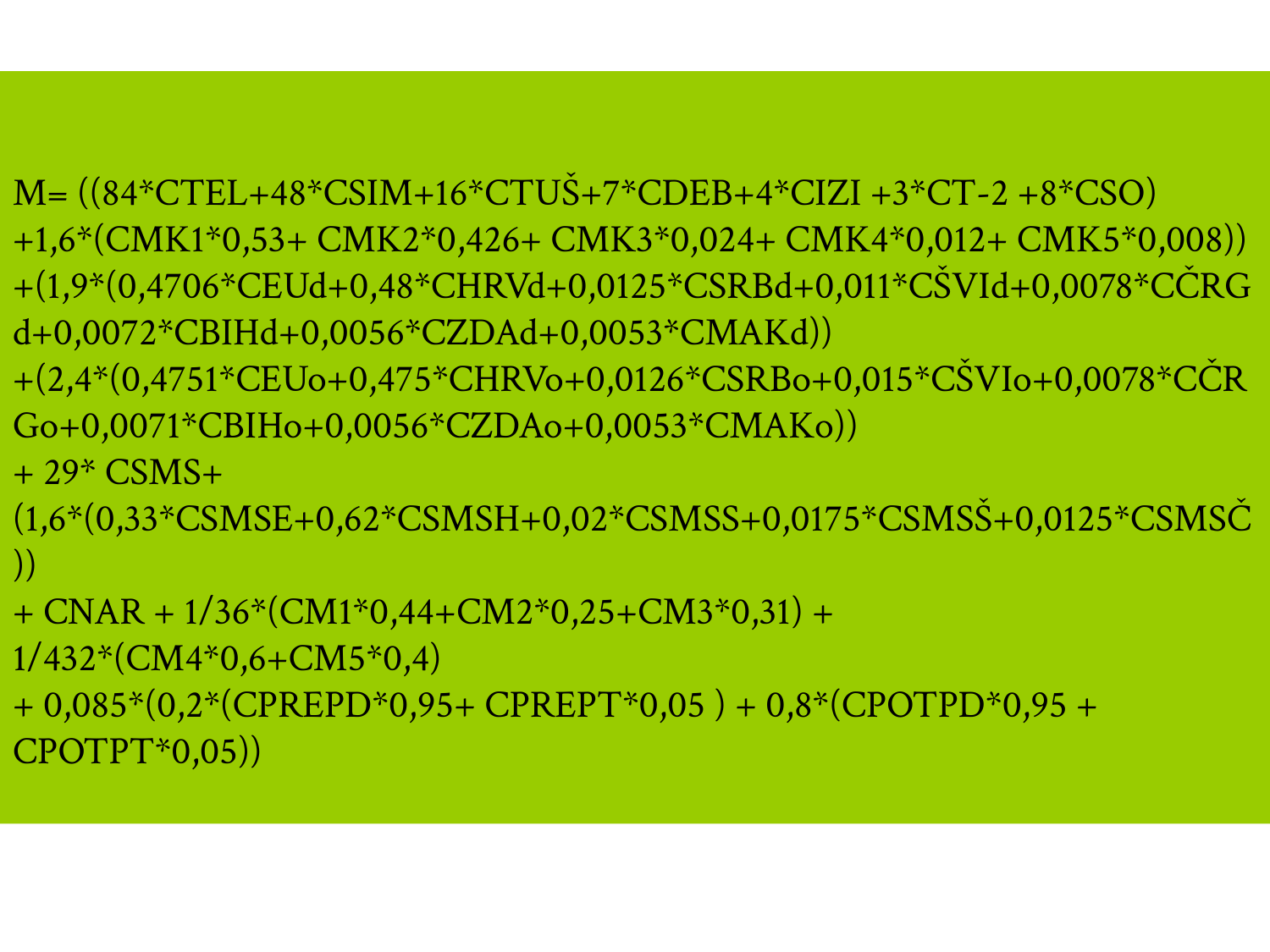

# Uštede

M= ((84*CTEL+48*CSIM+16*CTUŠ+7*CDEB+4*CIZI +3*CT-2 +8*CSO)
+1,6*(CMK1*0,53+ CMK2*0,426+ CMK3*0,024+ CMK4*0,012+ CMK5*0,008))
+(1,9*(0,4706*CEUd+0,48*CHRVd+0,0125*CSRBd+0,011*CŠVId+0,0078*CČRGd+0,0072*CBIHd+0,0056*CZDAd+0,0053*CMAKd))
+(2,4*(0,4751*CEUo+0,475*CHRVo+0,0126*CSRBo+0,015*CŠVIo+0,0078*CČRGo+0,0071*CBIHo+0,0056*CZDAo+0,0053*CMAKo))
+ 29* CSMS+ (1,6*(0,33*CSMSE+0,62*CSMSH+0,02*CSMSS+0,0175*CSMSŠ+0,0125*CSMSČ))
+ CNAR + 1/36*(CM1*0,44+CM2*0,25+CM3*0,31) + 1/432*(CM4*0,6+CM5*0,4)
+ 0,085*(0,2*(CPREPD*0,95+ CPREPT*0,05 ) + 0,8*(CPOTPD*0,95 + CPOTPT*0,05))

### Chart:

| Category | M (merilo) |
|---|---|
| Mobitel d.d. | 33.0 |
| Mobitel, d.d. | 22.63 |
| Telekom Slovenije, d.d. | 8.61 |
| SI.MOBIL, d.d. | 4.71 |
| A1 Slovenija, d.d. | 4.54 |